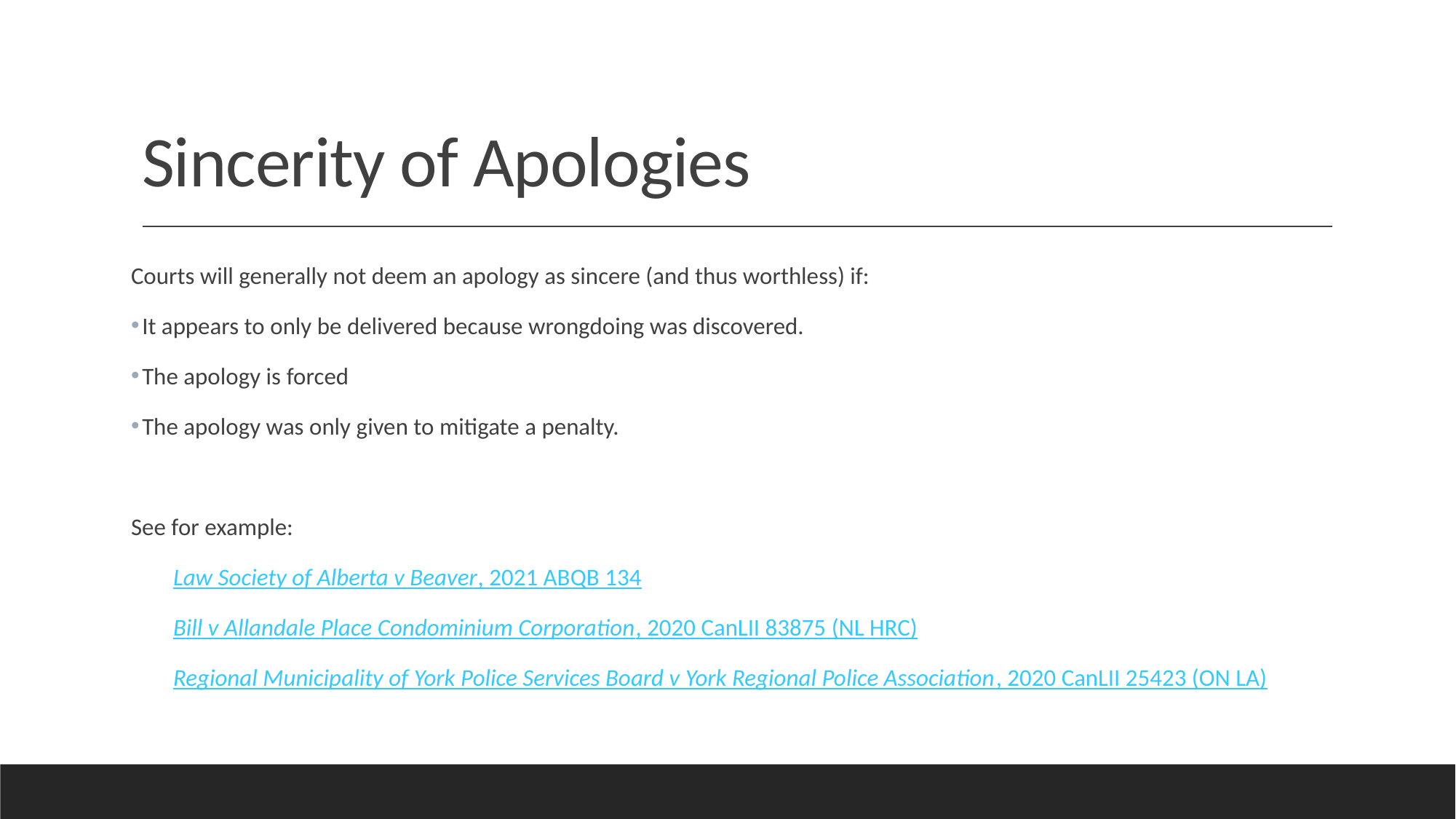

# Sincerity of Apologies
Courts will generally not deem an apology as sincere (and thus worthless) if:
It appears to only be delivered because wrongdoing was discovered.
The apology is forced
The apology was only given to mitigate a penalty.

See for example:
Law Society of Alberta v Beaver, 2021 ABQB 134
Bill v Allandale Place Condominium Corporation, 2020 CanLII 83875 (NL HRC)
Regional Municipality of York Police Services Board v York Regional Police Association, 2020 CanLII 25423 (ON LA)